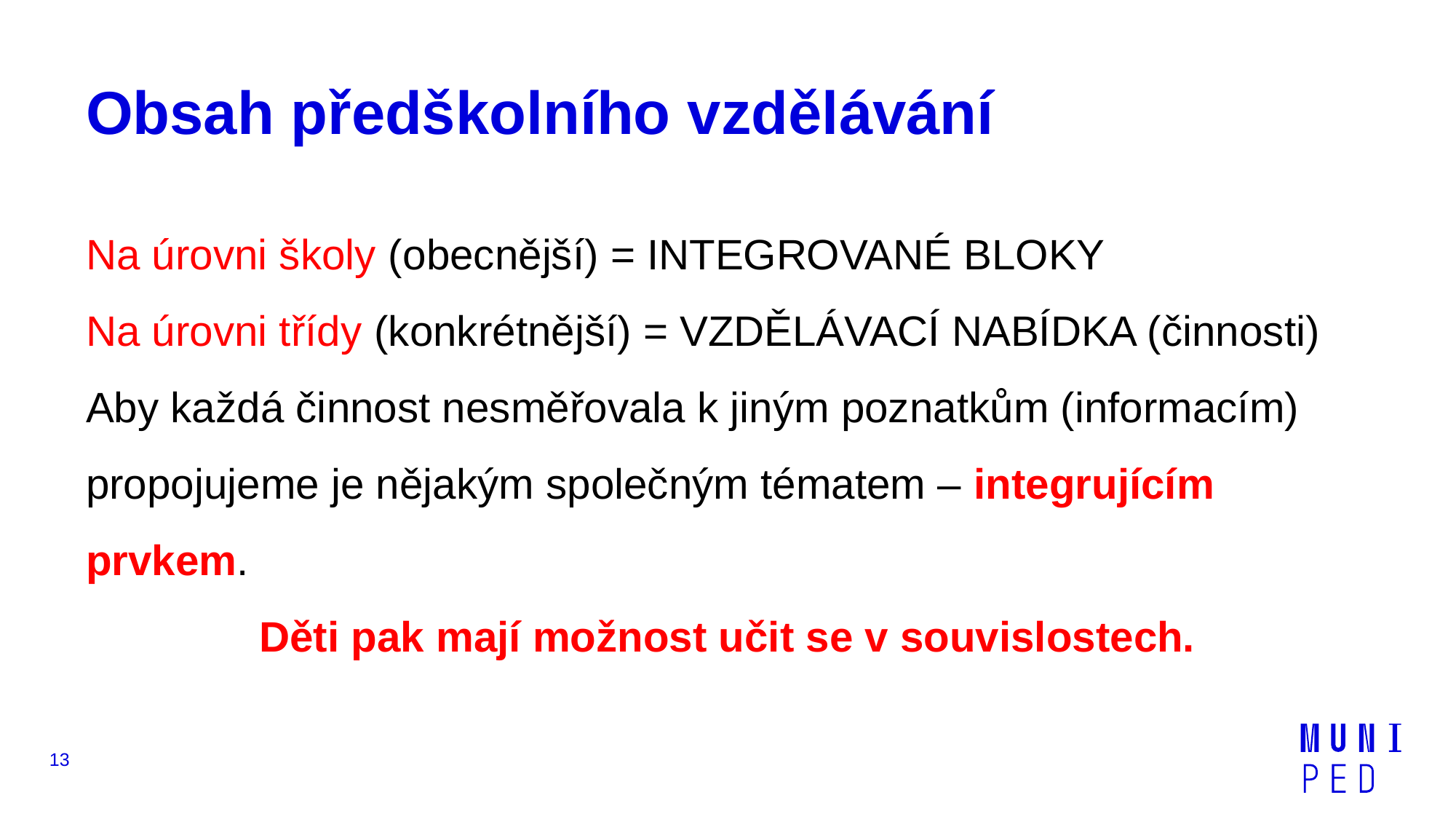

# Obsah předškolního vzdělávání
Na úrovni školy (obecnější) = INTEGROVANÉ BLOKY
Na úrovni třídy (konkrétnější) = VZDĚLÁVACÍ NABÍDKA (činnosti)
Aby každá činnost nesměřovala k jiným poznatkům (informacím) propojujeme je nějakým společným tématem – integrujícím prvkem.
Děti pak mají možnost učit se v souvislostech.

13